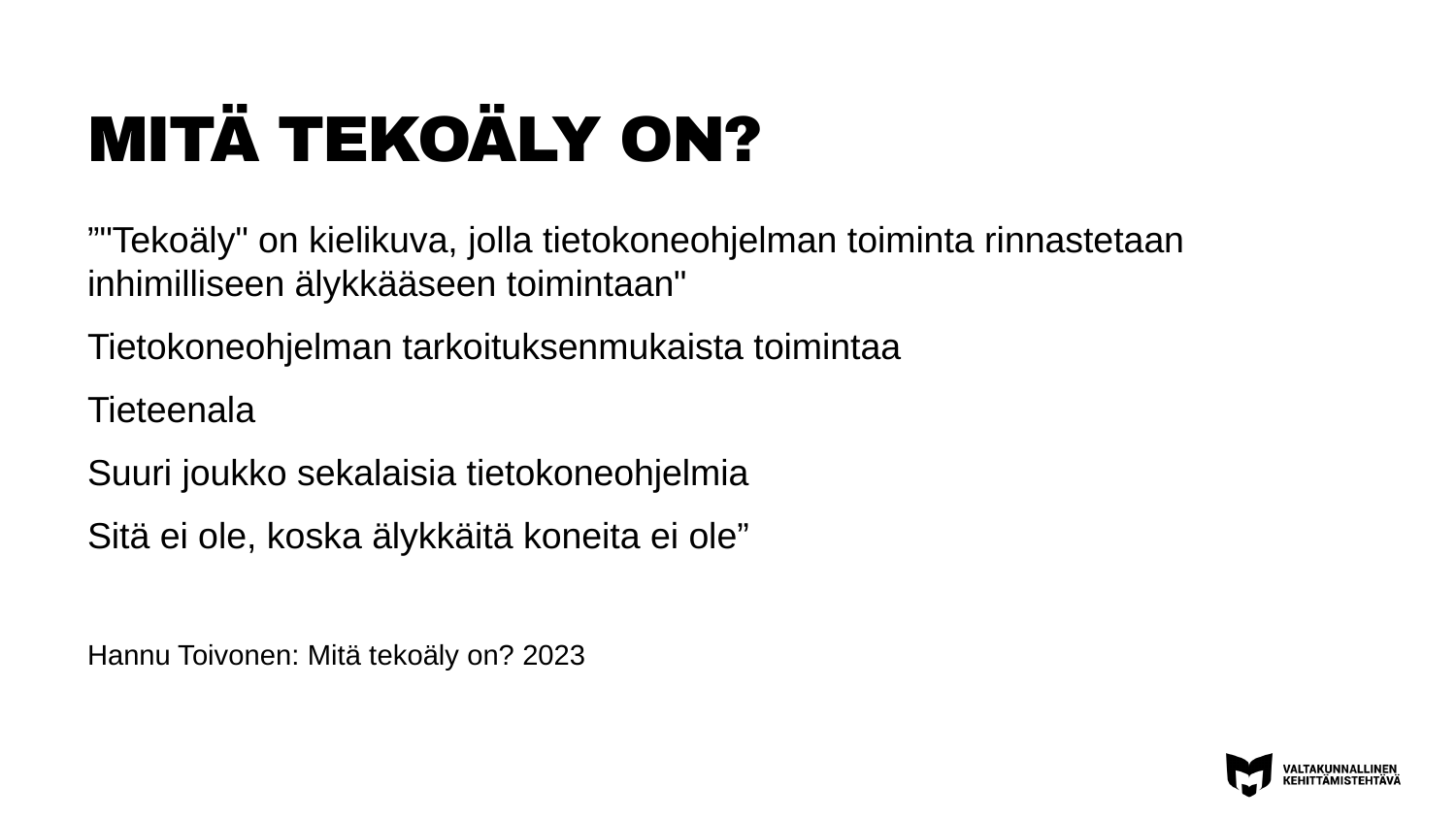

# MITÄ TEKOÄLY ON?
”"Tekoäly" on kielikuva, jolla tietokoneohjelman toiminta rinnastetaan inhimilliseen älykkääseen toimintaan"
Tietokoneohjelman tarkoituksenmukaista toimintaa
Tieteenala
Suuri joukko sekalaisia tietokoneohjelmia
Sitä ei ole, koska älykkäitä koneita ei ole”

Hannu Toivonen: Mitä tekoäly on? 2023